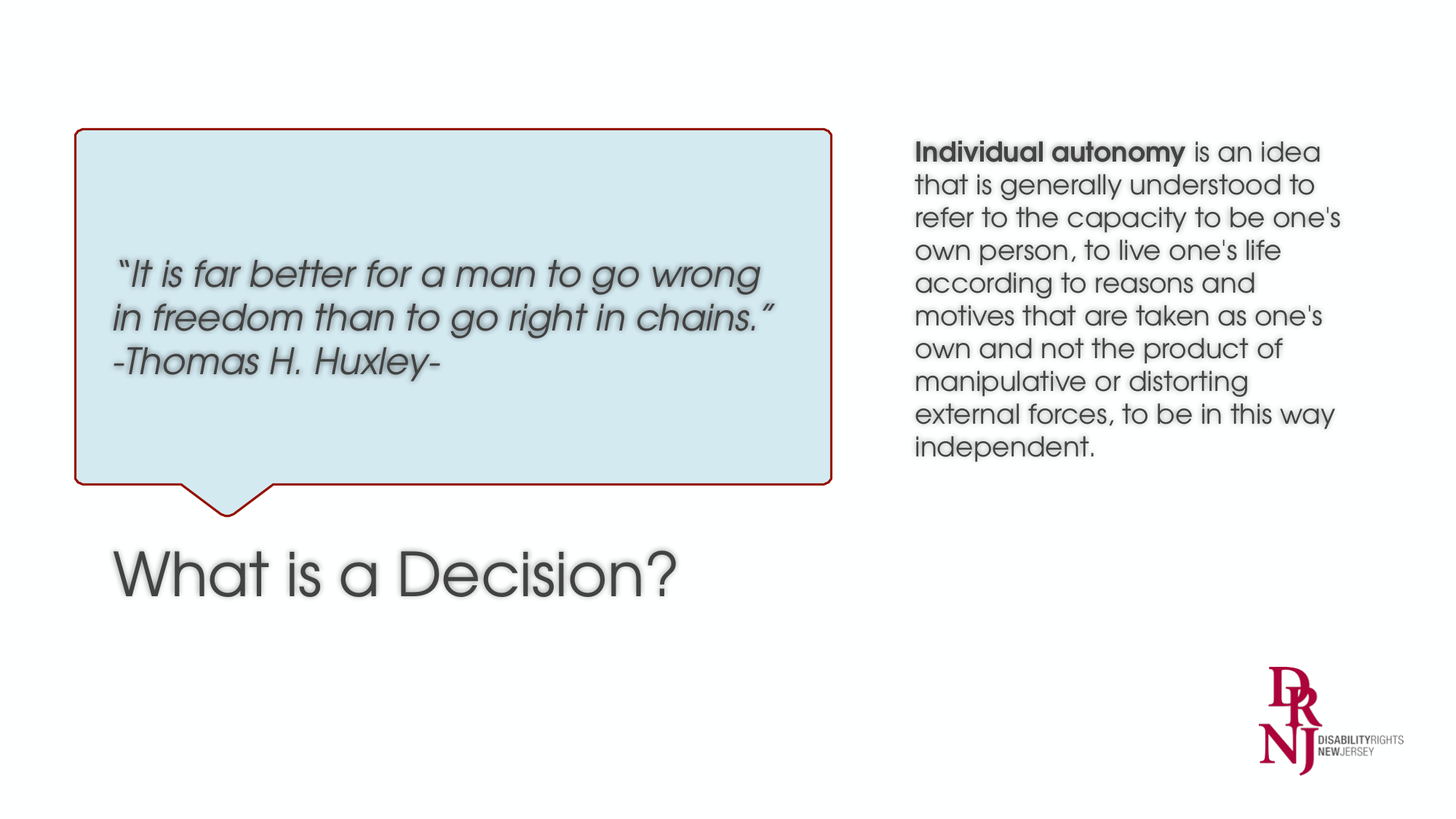

Individual autonomy is an idea that is generally understood to refer to the capacity to be one's own person, to live one's life according to reasons and motives that are taken as one's own and not the product of manipulative or distorting external forces, to be in this way independent.
# “It is far better for a man to go wrong in freedom than to go right in chains.” -Thomas H. Huxley-
What is a Decision?